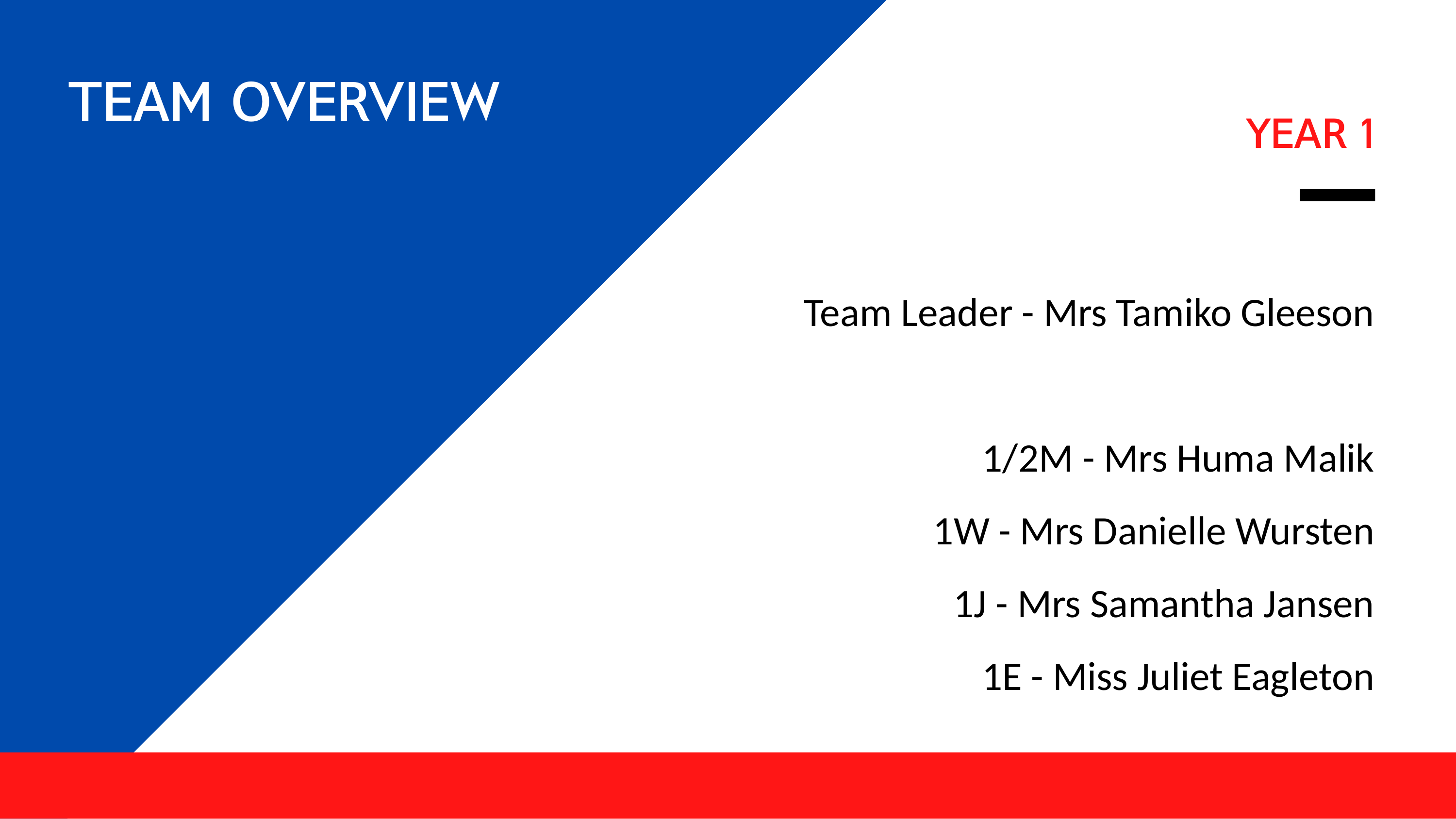

# TEAM OVERVIEW
YEAR 1

Team Leader - Mrs Tamiko Gleeson

1/2M - Mrs Huma Malik
1W - Mrs Danielle Wursten
1J - Mrs Samantha Jansen
1E - Miss Juliet Eagleton

YEAR 1